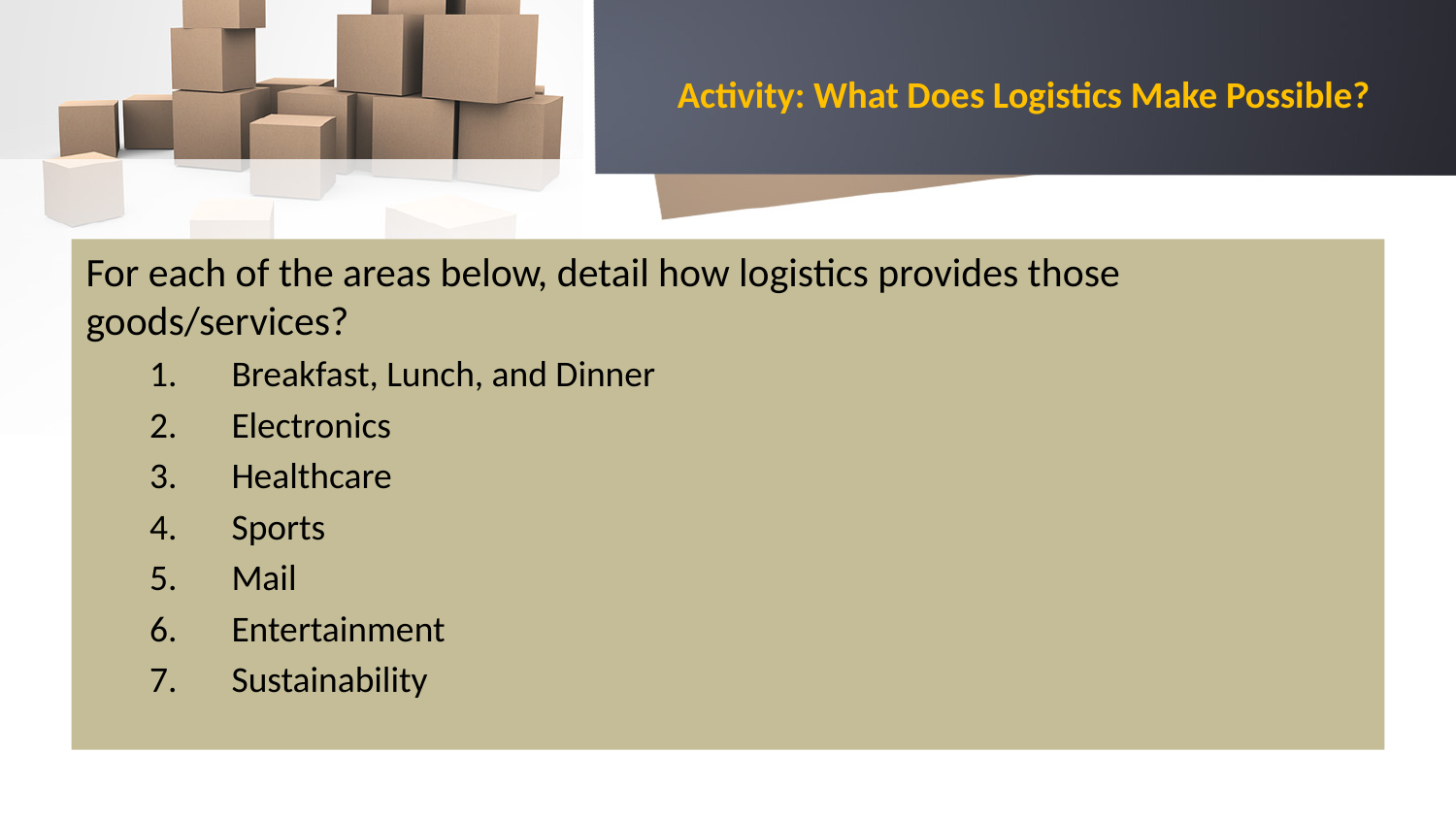

# Activity: What Does Logistics Make Possible?
For each of the areas below, detail how logistics provides those goods/services?
Breakfast, Lunch, and Dinner
Electronics
Healthcare
Sports
Mail
Entertainment
Sustainability